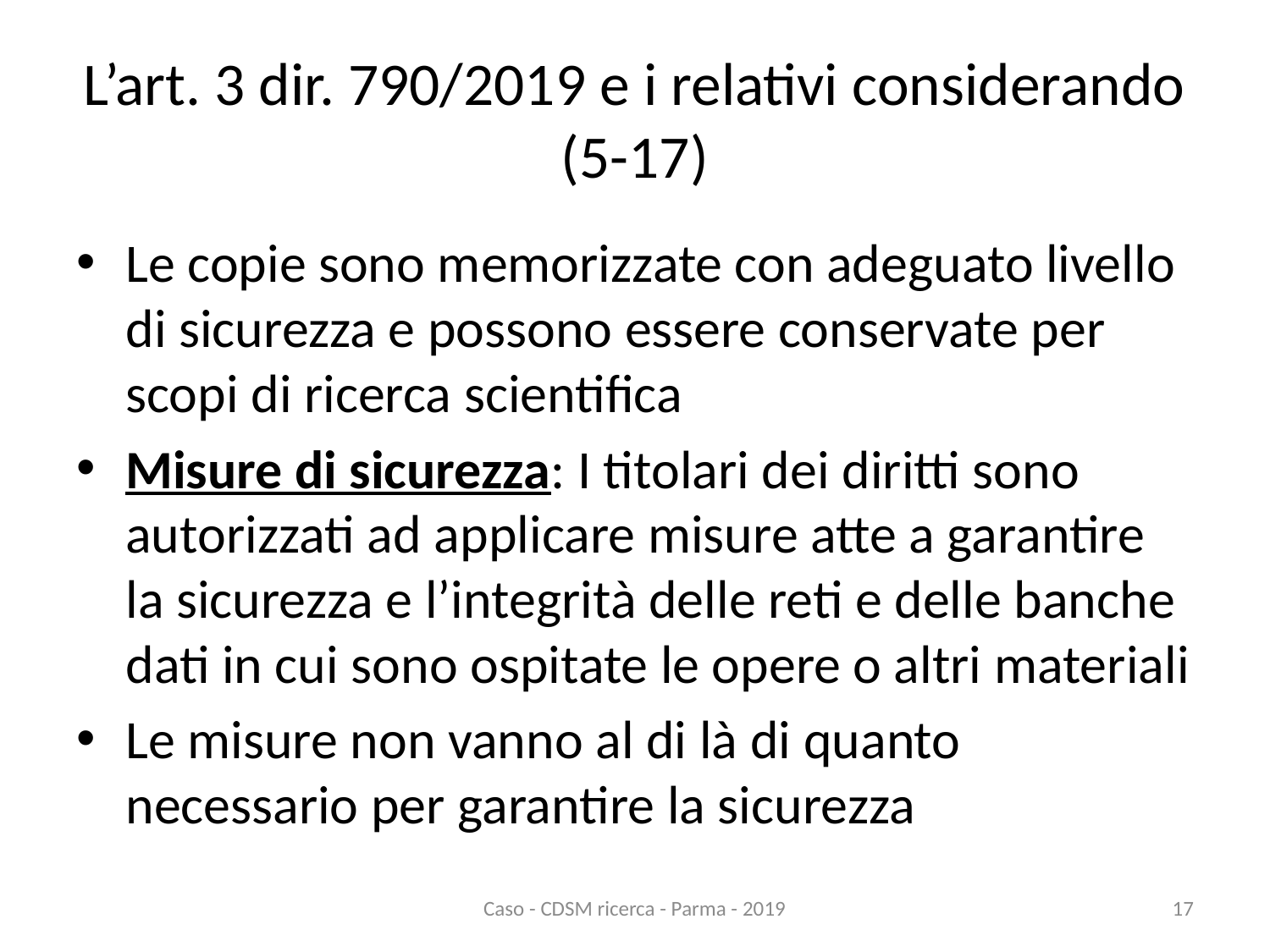

# L’art. 3 dir. 790/2019 e i relativi considerando (5-17)
Le copie sono memorizzate con adeguato livello di sicurezza e possono essere conservate per scopi di ricerca scientifica
Misure di sicurezza: I titolari dei diritti sono autorizzati ad applicare misure atte a garantire la sicurezza e l’integrità delle reti e delle banche dati in cui sono ospitate le opere o altri materiali
Le misure non vanno al di là di quanto necessario per garantire la sicurezza

Caso - CDSM ricerca - Parma - 2019
17